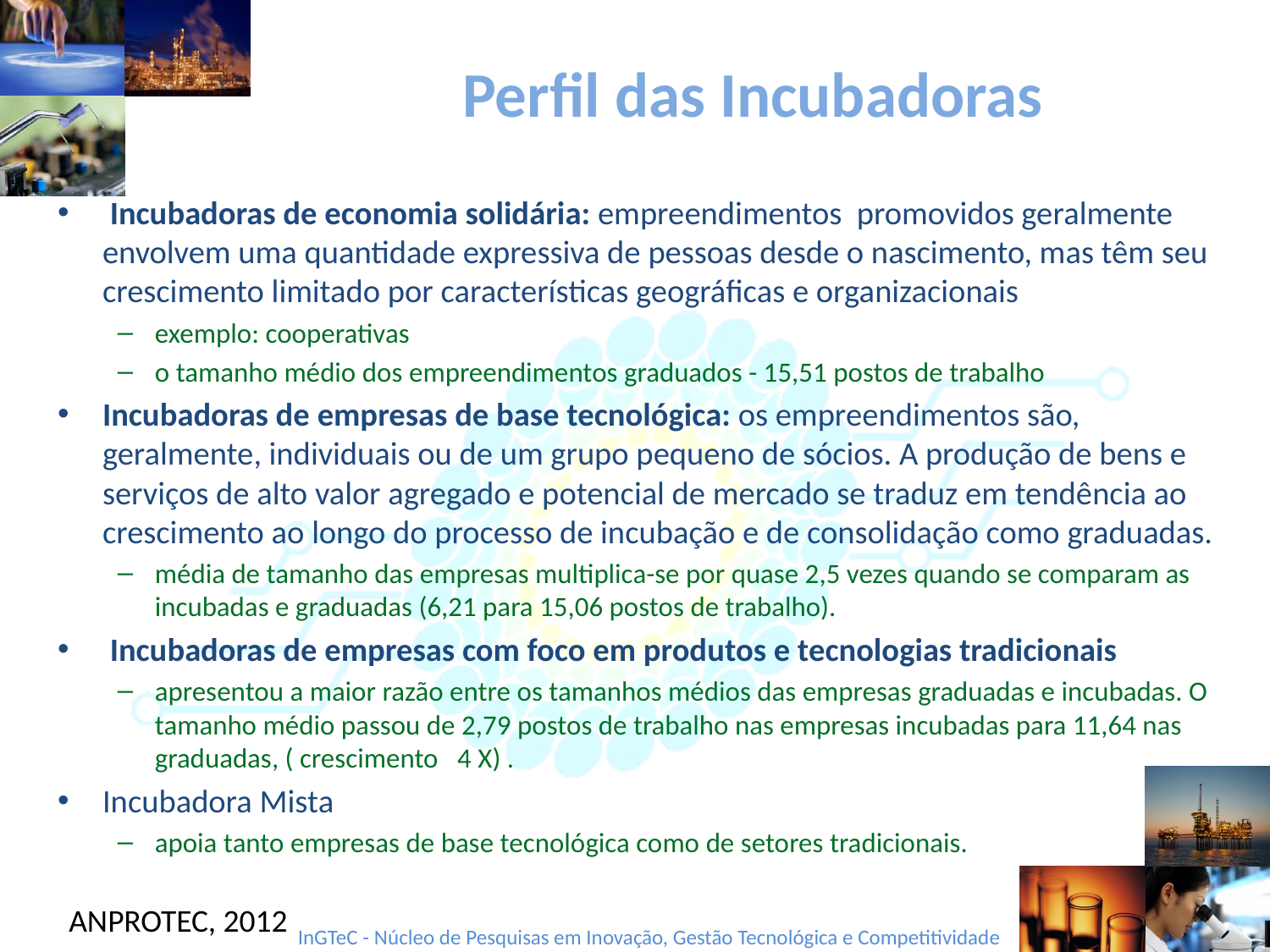

# Perfil das Incubadoras
 Incubadoras de economia solidária: empreendimentos  promovidos geralmente envolvem uma quantidade expressiva de pessoas desde o nascimento, mas têm seu crescimento limitado por características geográficas e organizacionais
exemplo: cooperativas
o tamanho médio dos empreendimentos graduados - 15,51 postos de trabalho
Incubadoras de empresas de base tecnológica: os empreendimentos são, geralmente, individuais ou de um grupo pequeno de sócios. A produção de bens e serviços de alto valor agregado e potencial de mercado se traduz em tendência ao crescimento ao longo do processo de incubação e de consolidação como graduadas.
média de tamanho das empresas multiplica-se por quase 2,5 vezes quando se comparam as incubadas e graduadas (6,21 para 15,06 postos de trabalho).
 Incubadoras de empresas com foco em produtos e tecnologias tradicionais
apresentou a maior razão entre os tamanhos médios das empresas graduadas e incubadas. O  tamanho médio passou de 2,79 postos de trabalho nas empresas incubadas para 11,64 nas graduadas, ( crescimento   4 X) .
Incubadora Mista
apoia tanto empresas de base tecnológica como de setores tradicionais.

ANPROTEC, 2012